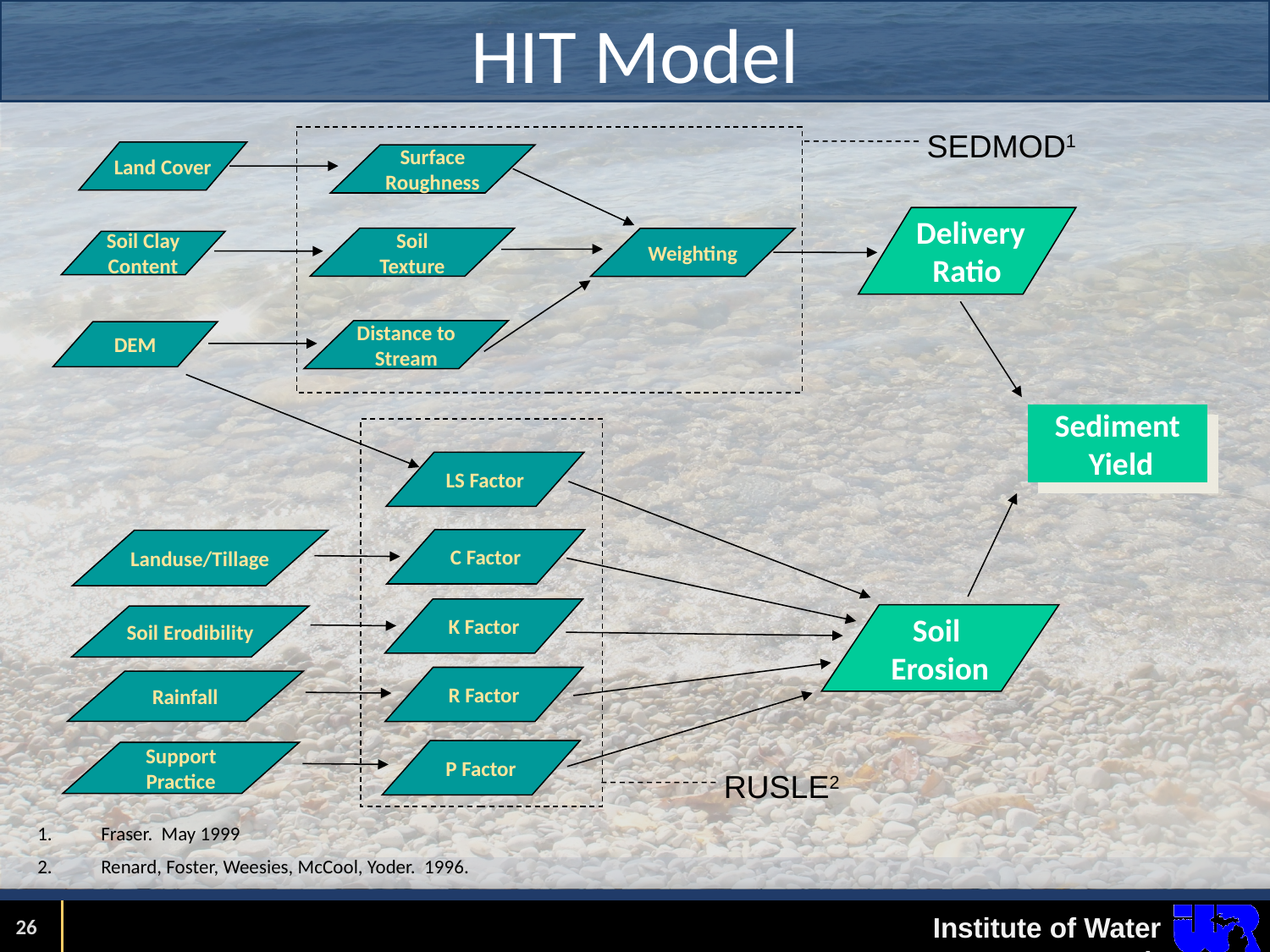

# HIT Model
SEDMOD1

Land Cover
Surface
Roughness

  Delivery
Ratio
Soil
Texture
Weighting
Soil Clay
Content

Distance to
Stream
DEM

Sediment
 Yield

LS Factor

C Factor
Landuse/Tillage

K Factor
Soil
Erosion
Soil Erodibility

R Factor
Rainfall

P Factor
Support
Practice
RUSLE2

Fraser.  May 1999
Renard, Foster, Weesies, McCool, Yoder.  1996.
26